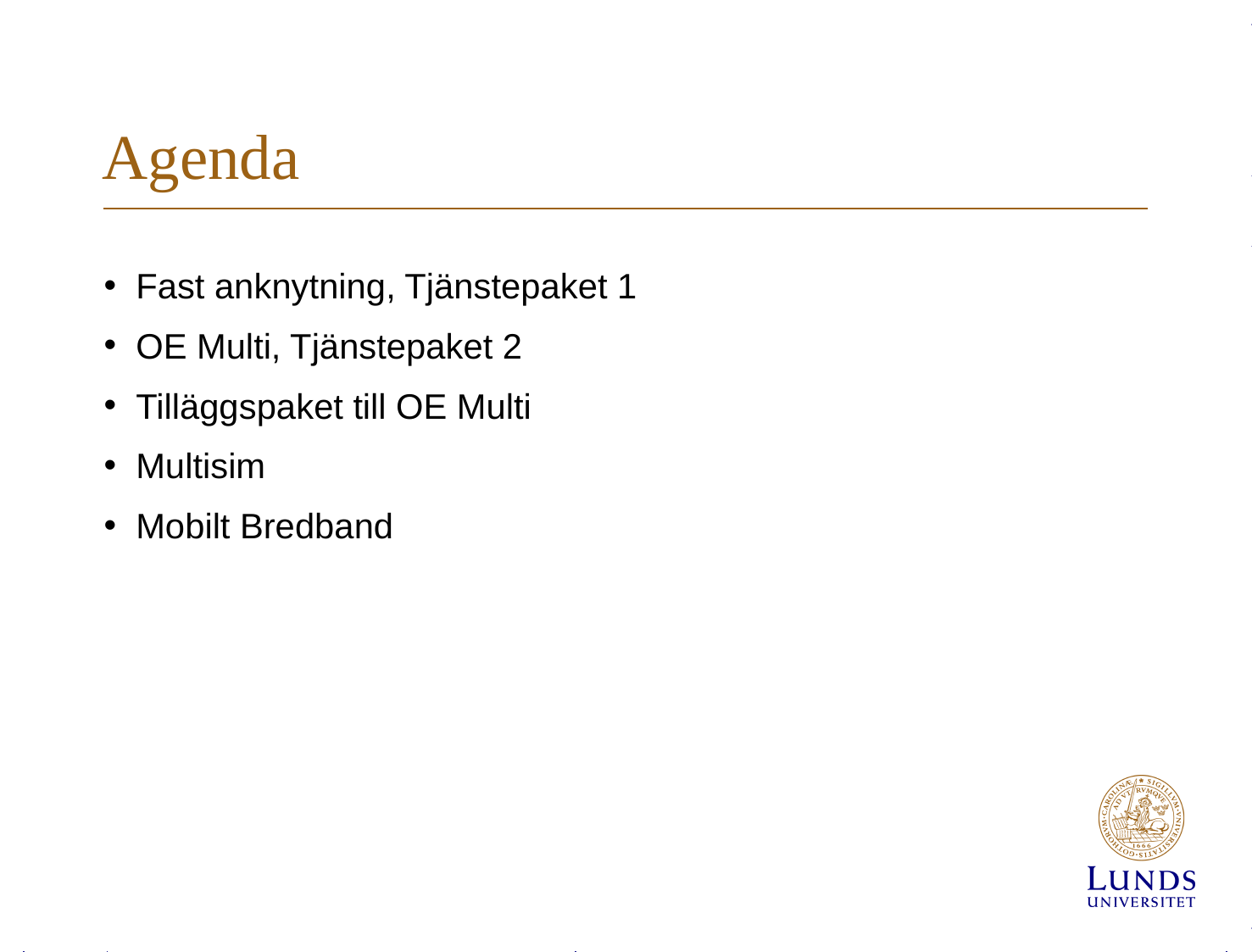

# Agenda
Fast anknytning, Tjänstepaket 1
OE Multi, Tjänstepaket 2
Tilläggspaket till OE Multi
Multisim
Mobilt Bredband